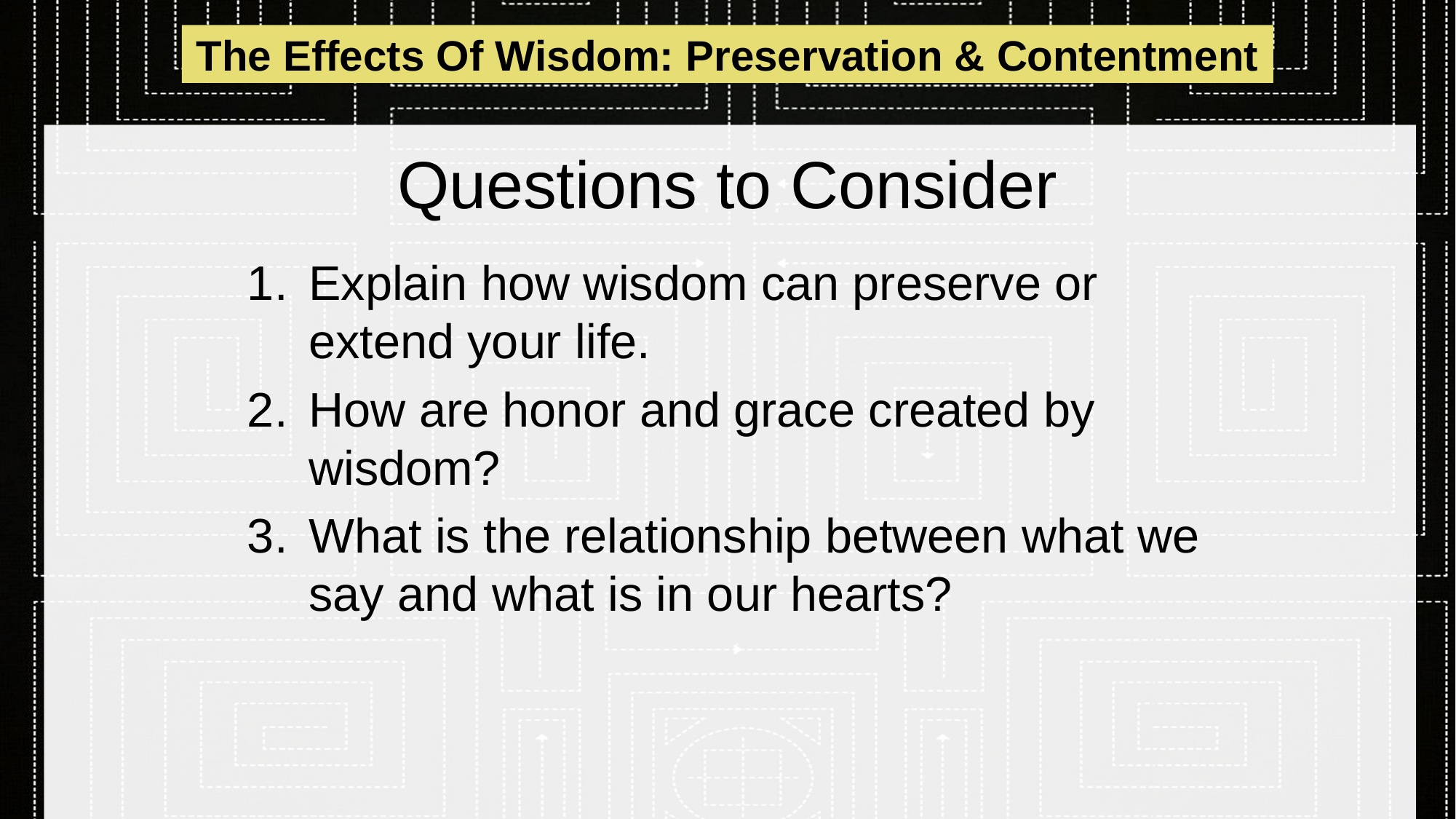

The Effects Of Wisdom: Preservation & Contentment
# Questions to Consider
Explain how wisdom can preserve or extend your life.
How are honor and grace created by wisdom?
What is the relationship between what we say and what is in our hearts?